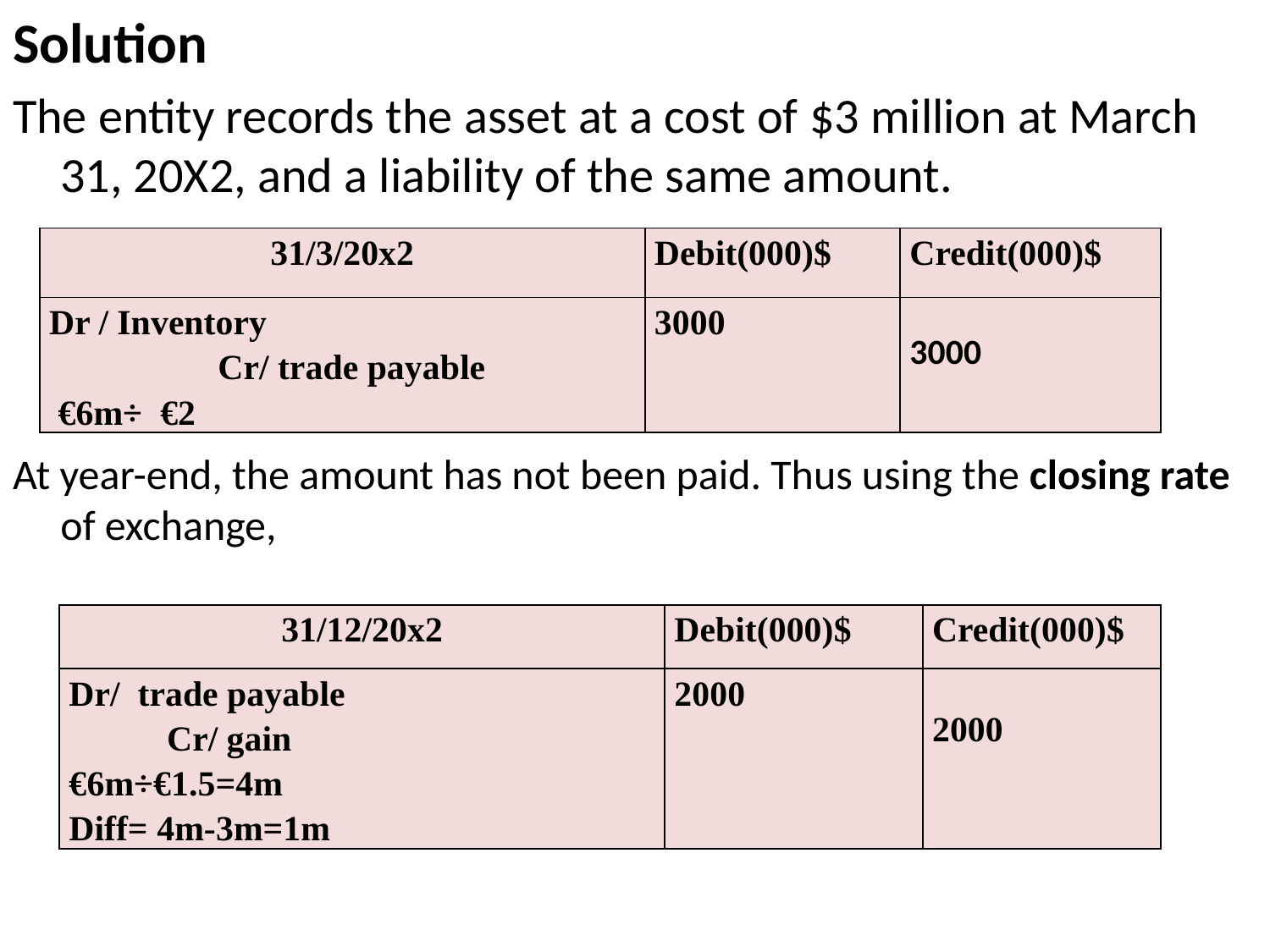

Solution
The entity records the asset at a cost of $3 million at March 31, 20X2, and a liability of the same amount.

At year-end, the amount has not been paid. Thus using the closing rate of exchange,

| 31/3/20x2 | Debit(000)$ | Credit(000)$ |
| --- | --- | --- |
| Dr / Inventory Cr/ trade payable €6m÷ €2 | 3000 | 3000 |
| 31/12/20x2 | Debit(000)$ | Credit(000)$ |
| --- | --- | --- |
| Dr/ trade payable Cr/ gain €6m÷€1.5=4m Diff= 4m-3m=1m | 2000 | 2000 |